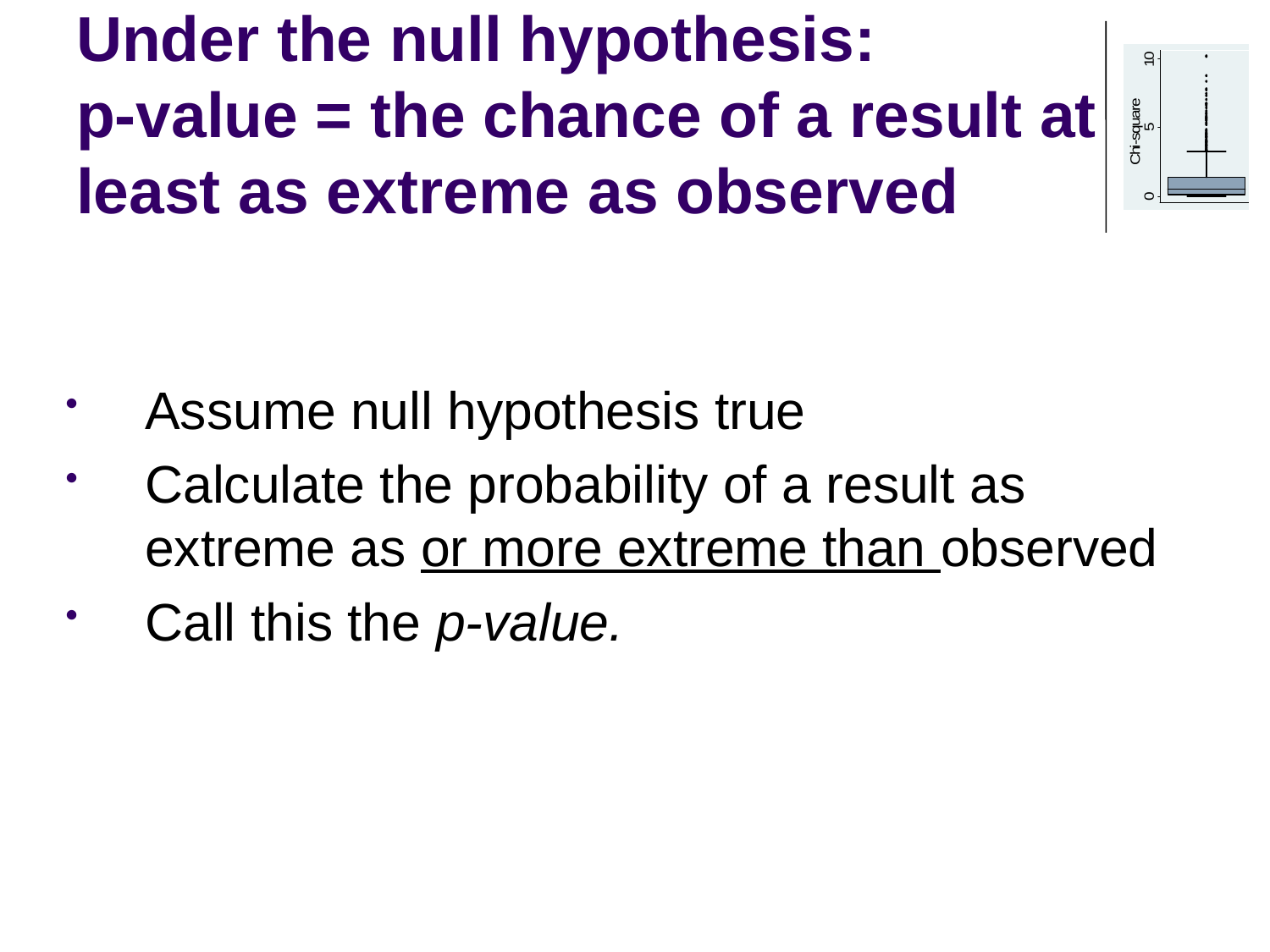

# Under the null hypothesis: p-value = the chance of a result at least as extreme as observed
Assume null hypothesis true
Calculate the probability of a result as extreme as or more extreme than observed
Call this the p-value.